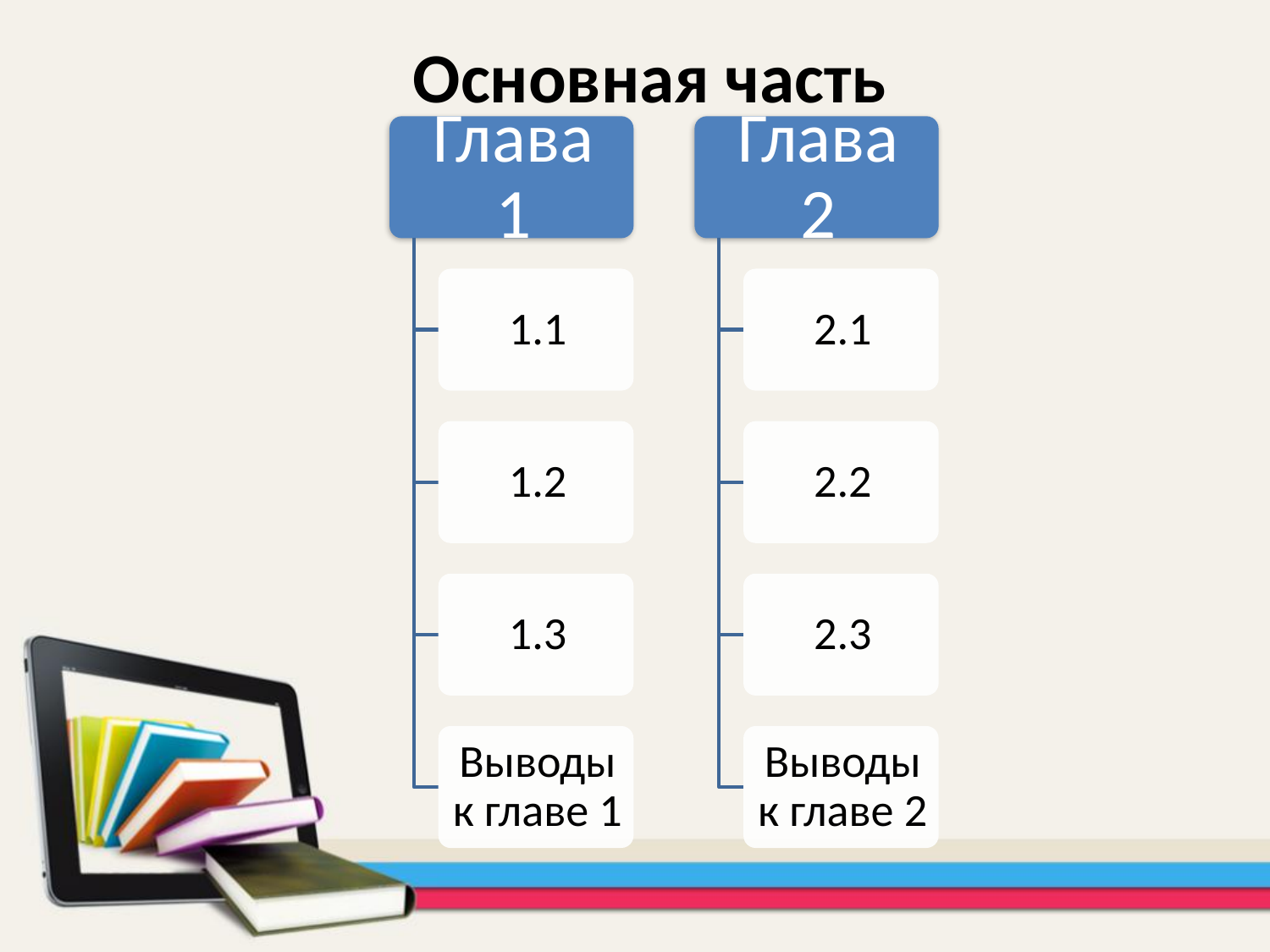

Основная часть
Глава 1
1.1
1.2
1.3
Выводы к главе 1
Глава 2
2.1
2.2
2.3
Выводы к главе 2